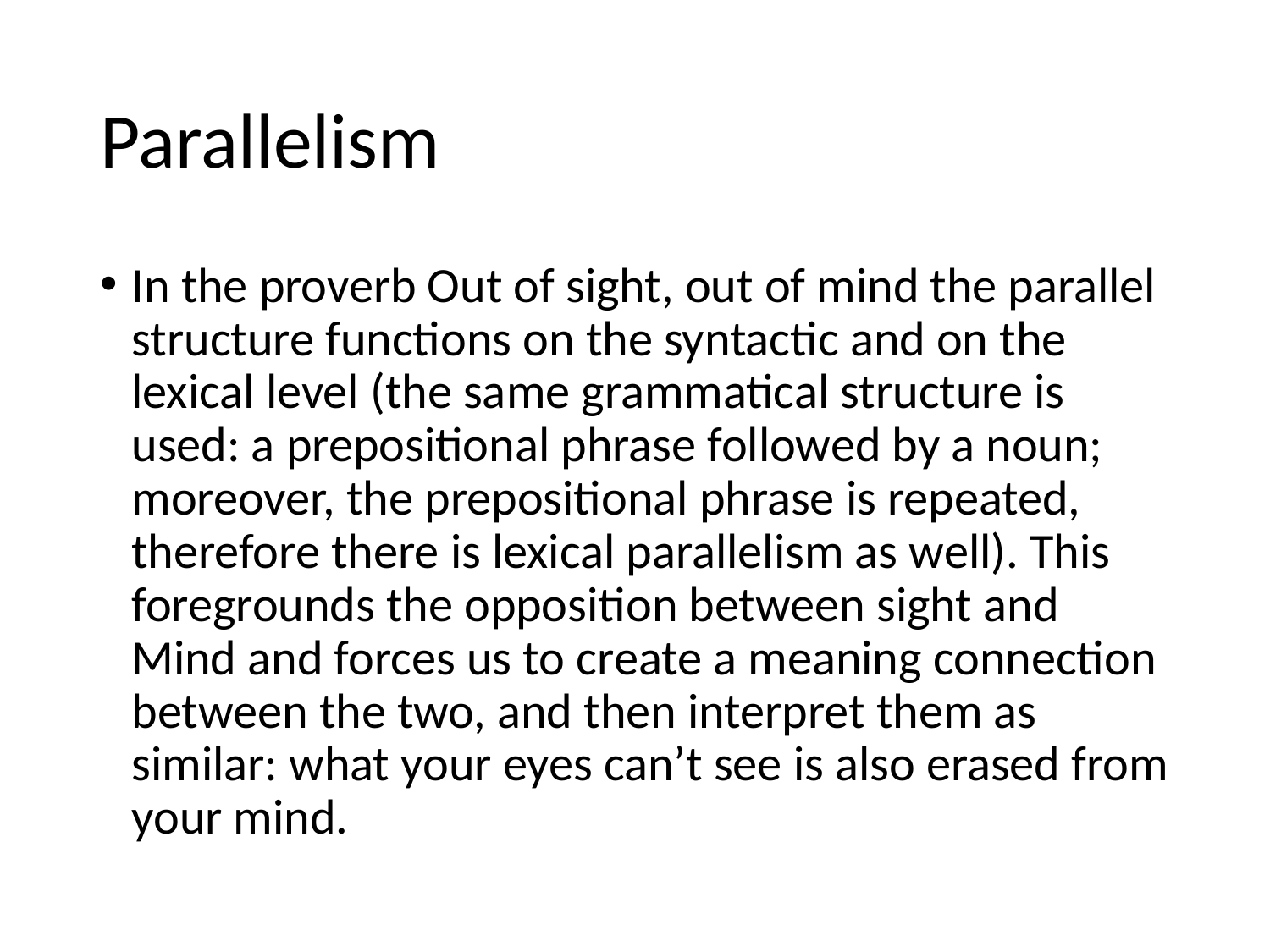

# Parallelism
In the proverb Out of sight, out of mind the parallel structure functions on the syntactic and on the lexical level (the same grammatical structure is used: a prepositional phrase followed by a noun; moreover, the prepositional phrase is repeated, therefore there is lexical parallelism as well). This foregrounds the opposition between sight and Mind and forces us to create a meaning connection between the two, and then interpret them as similar: what your eyes can’t see is also erased from your mind.